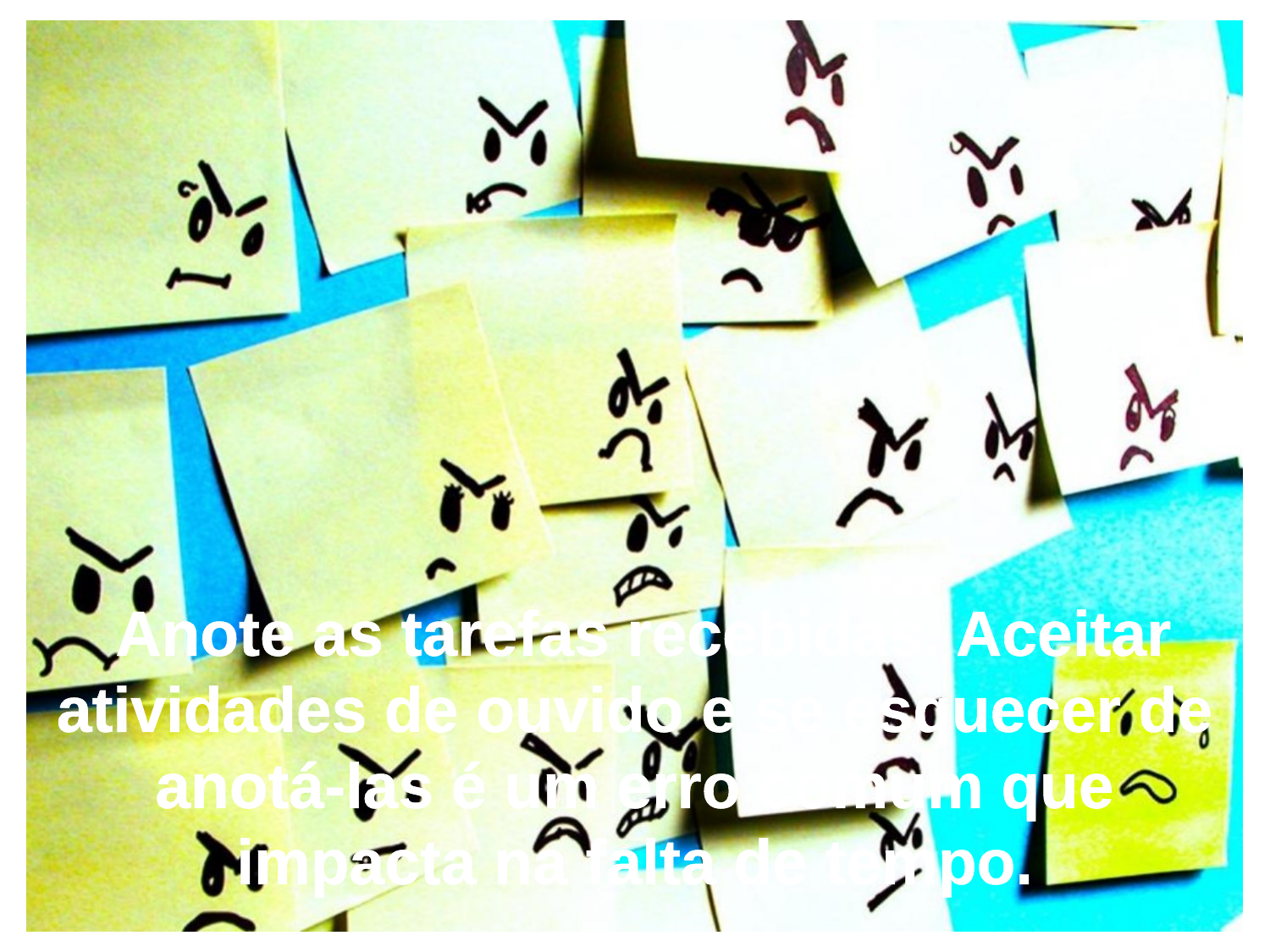

Anote as tarefas recebidas. Aceitar atividades de ouvido e se esquecer de anotá-las é um erro comum que impacta na falta de tempo.